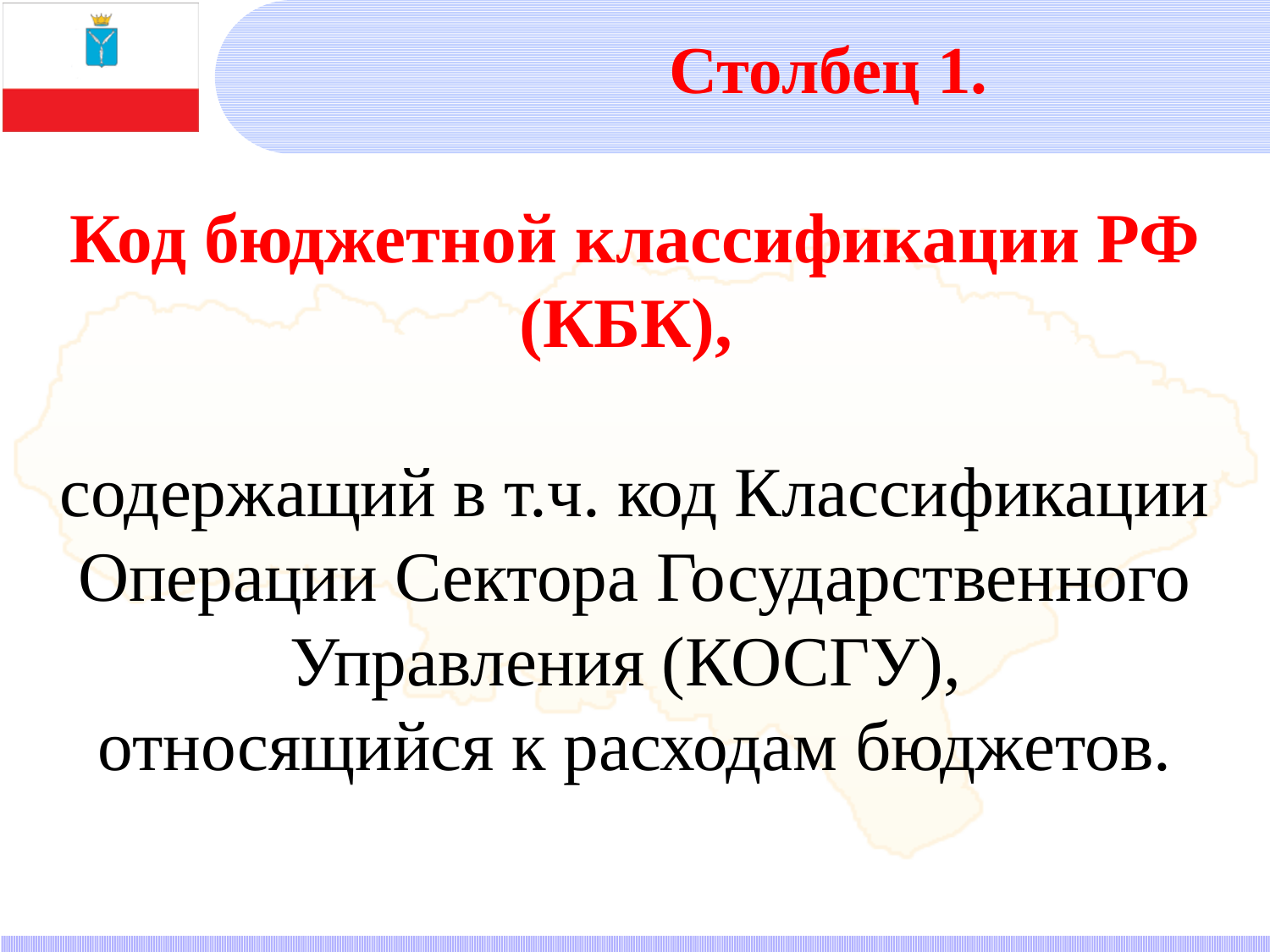

Столбец 1.
Код бюджетной классификации РФ (КБК),

содержащий в т.ч. код Классификации Операции Сектора Государственного Управления (КОСГУ),
относящийся к расходам бюджетов.